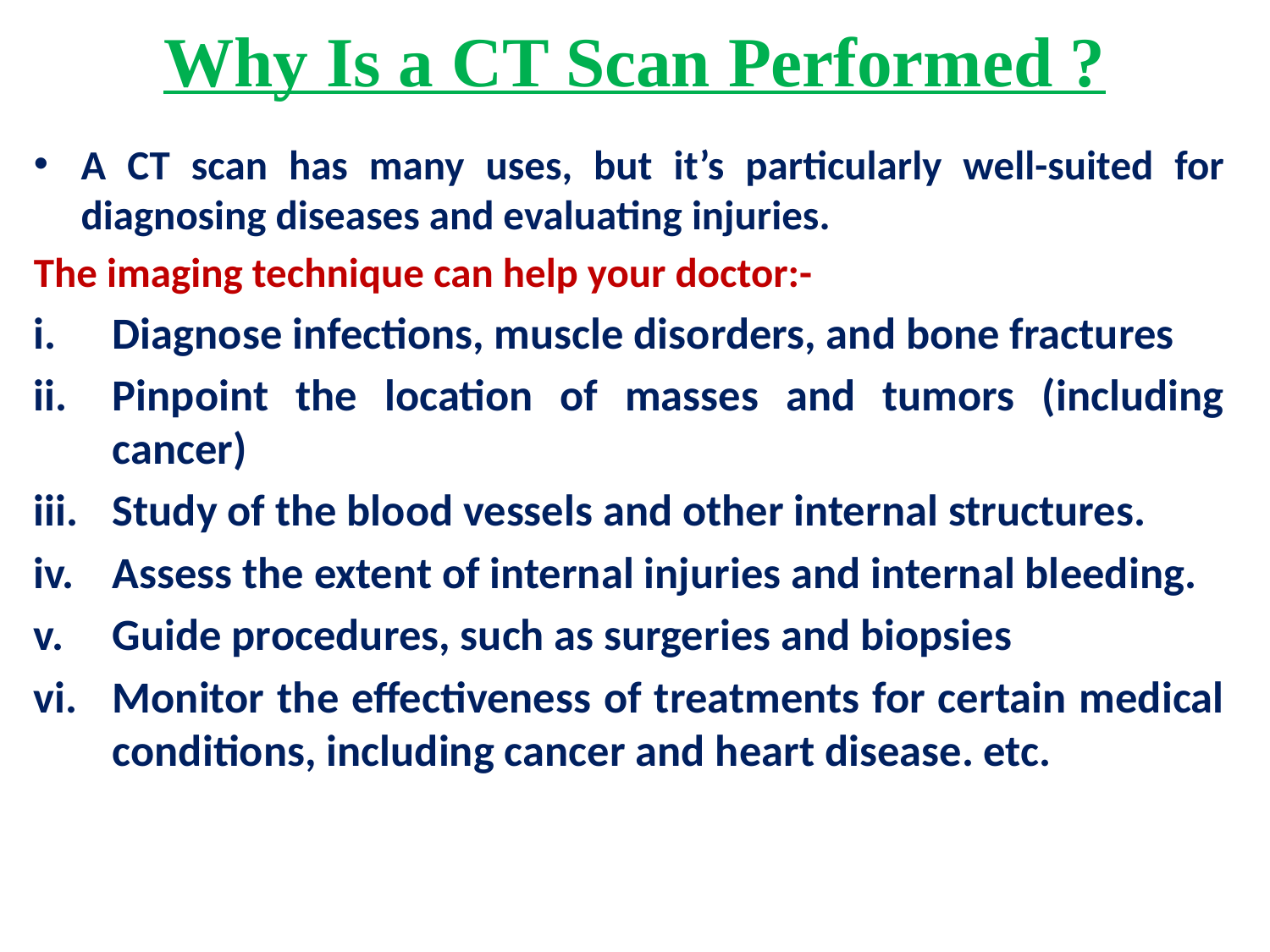

# Why Is a CT Scan Performed ?

A CT scan has many uses, but it’s particularly well-suited for diagnosing diseases and evaluating injuries.
The imaging technique can help your doctor:-
Diagnose infections, muscle disorders, and bone fractures
Pinpoint the location of masses and tumors (including cancer)
Study of the blood vessels and other internal structures.
Assess the extent of internal injuries and internal bleeding.
Guide procedures, such as surgeries and biopsies
Monitor the effectiveness of treatments for certain medical conditions, including cancer and heart disease. etc.